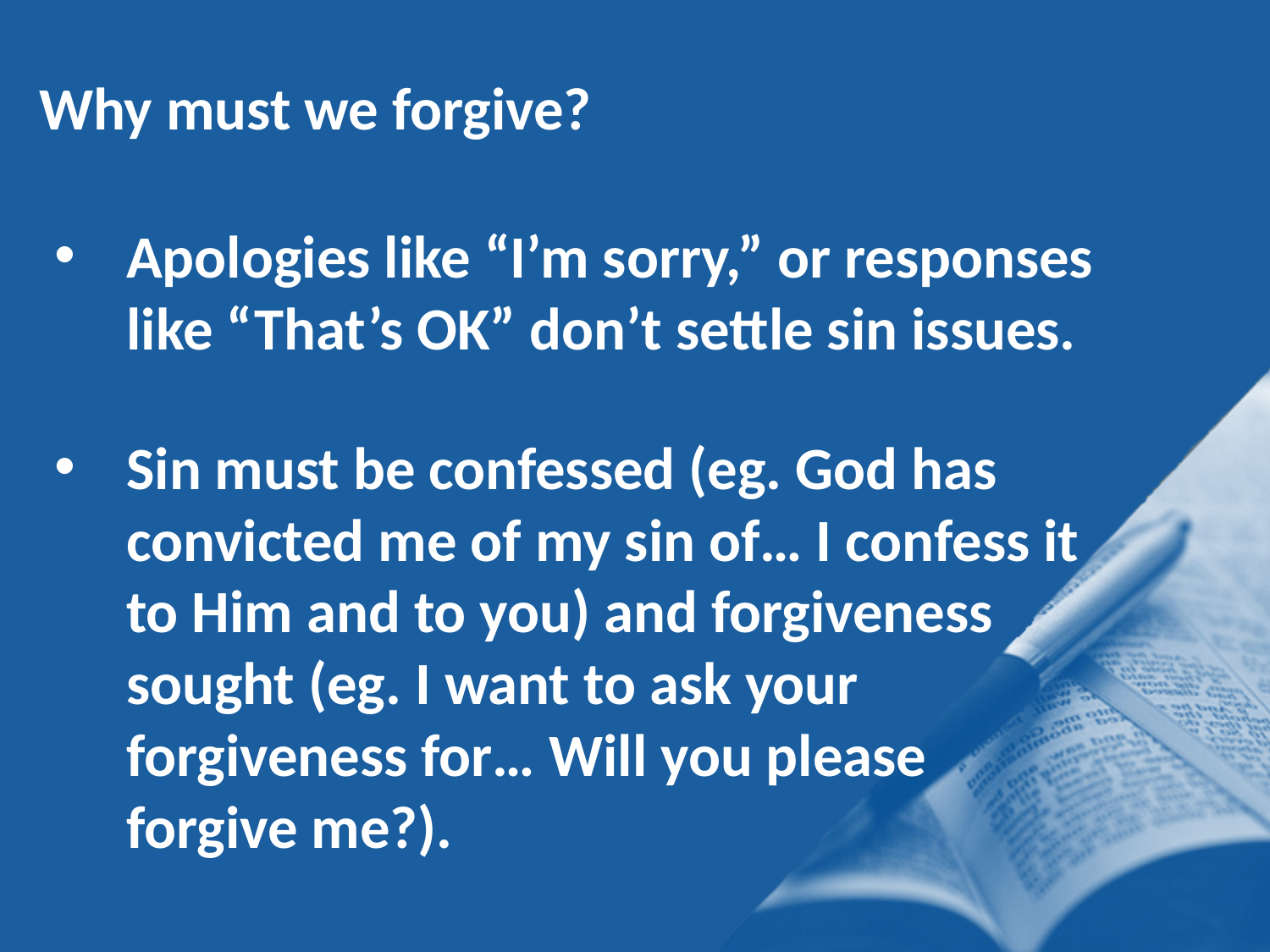

Why must we forgive?
Apologies like “I’m sorry,” or responses like “That’s OK” don’t settle sin issues.
Sin must be confessed (eg. God has convicted me of my sin of… I confess it to Him and to you) and forgiveness sought (eg. I want to ask your forgiveness for… Will you please forgive me?).